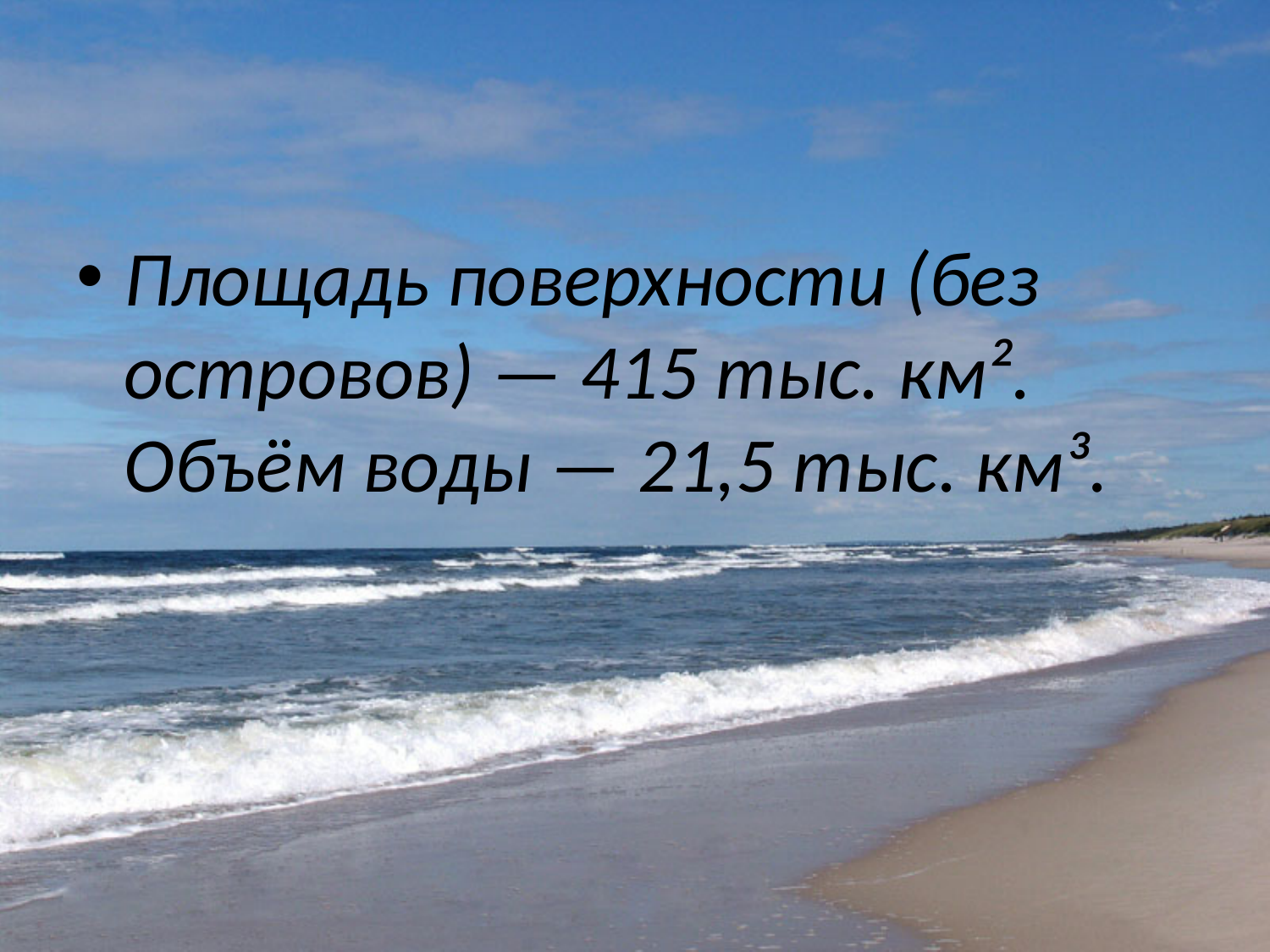

Площадь поверхности (без островов) — 415 тыс. км². Объём воды — 21,5 тыс. км³.